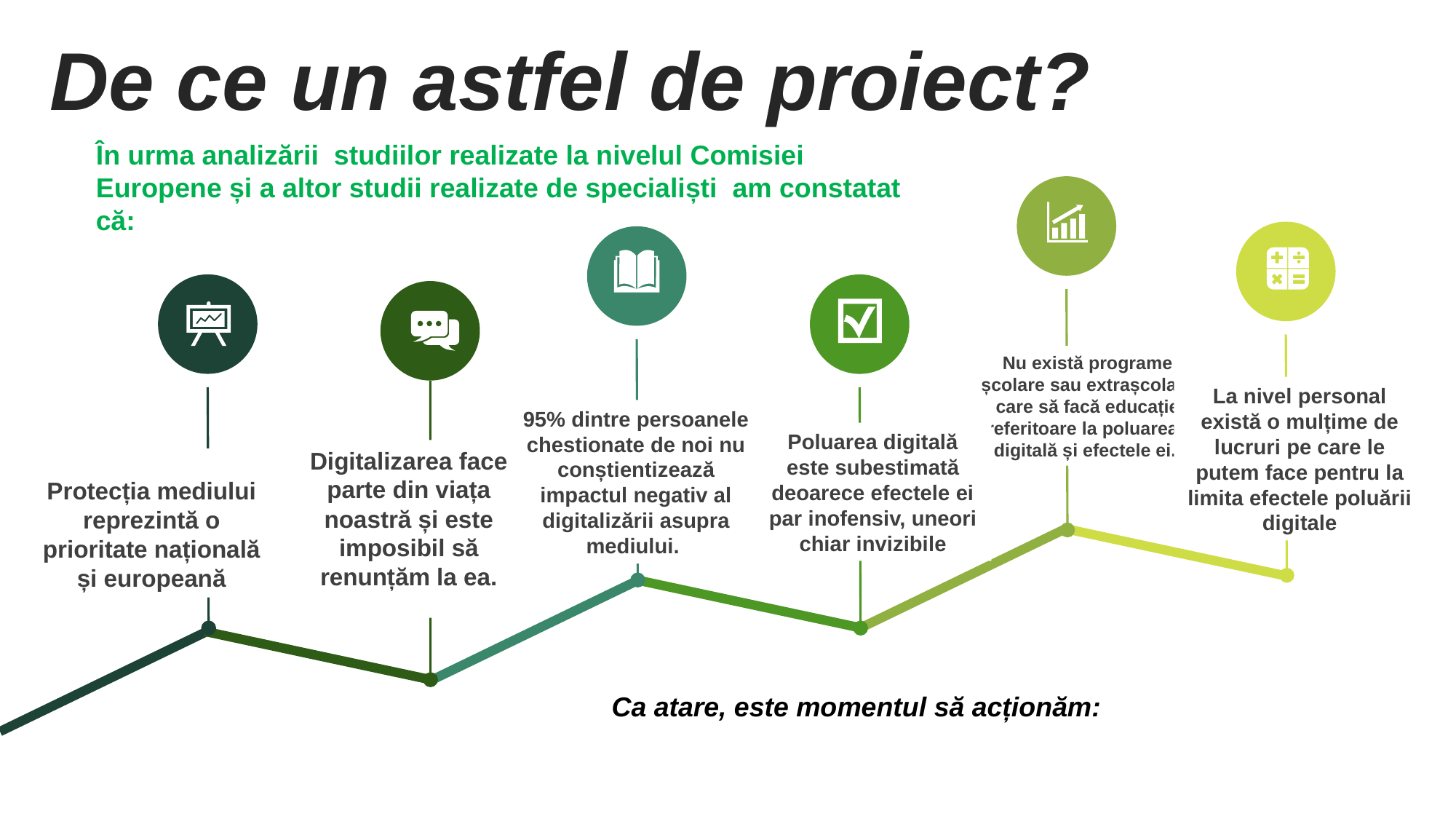

De ce un astfel de proiect?
În urma analizării  studiilor realizate la nivelul Comisiei Europene și a altor studii realizate de specialiști  am constatat că:

Nu există programe școlare sau extrașcolare care să facă educație referitoare la poluareaa digitală și efectele ei.
La nivel personal există o mulțime de lucruri pe care le putem face pentru la limita efectele poluării digitale
95% dintre persoanele chestionate de noi nu conștientizează impactul negativ al digitalizării asupra mediului.
Poluarea digitală este subestimată deoarece efectele ei par inofensiv, uneori chiar invizibile
Digitalizarea face parte din viața noastră și este imposibil să renunțăm la ea.

Protecția mediului reprezintă o prioritate națională și europeană

Ca atare, este momentul să acționăm: